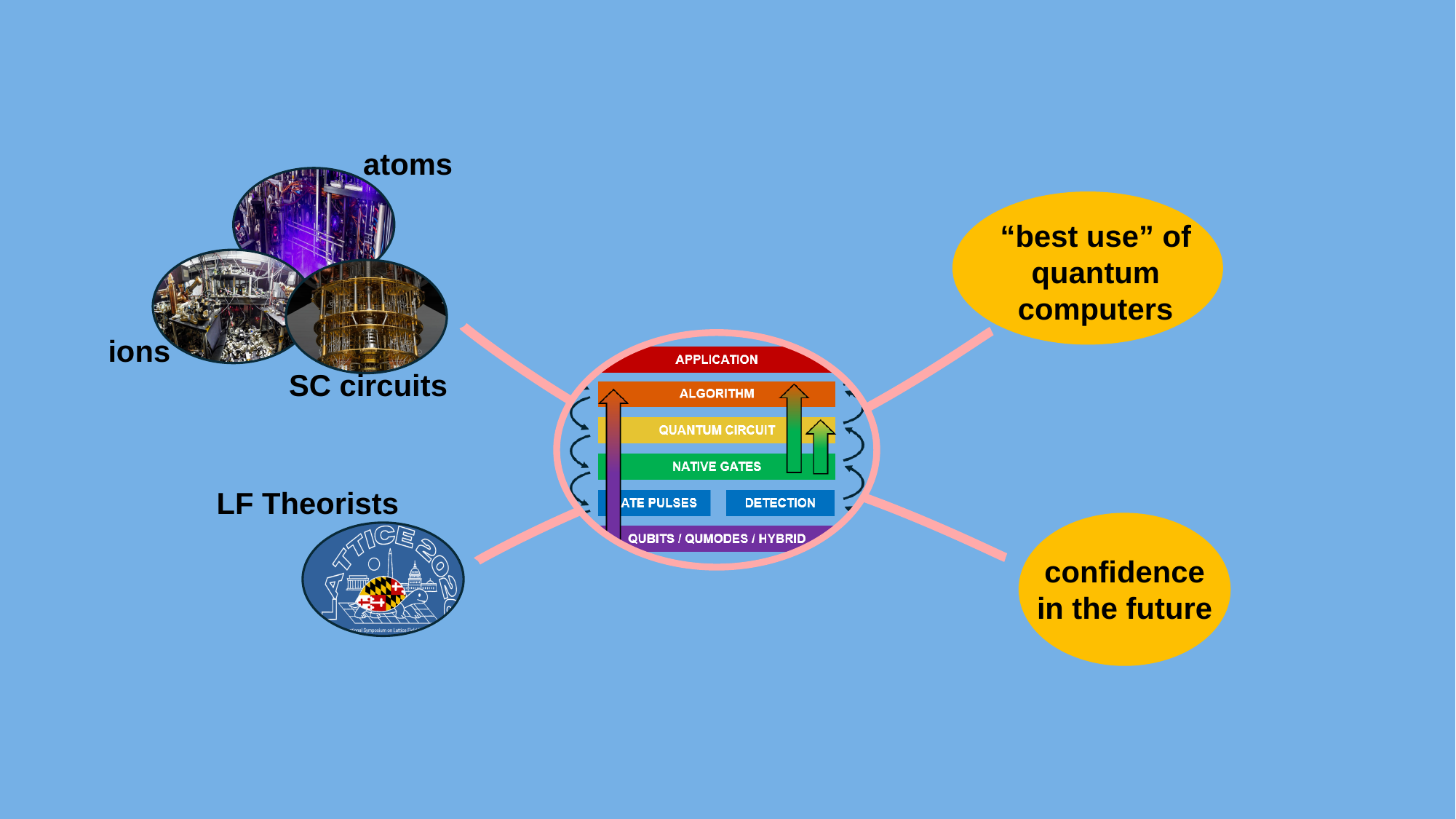

atoms

ions
SC circuits

“best use” of quantum computers

LF Theorists

confidence in the future